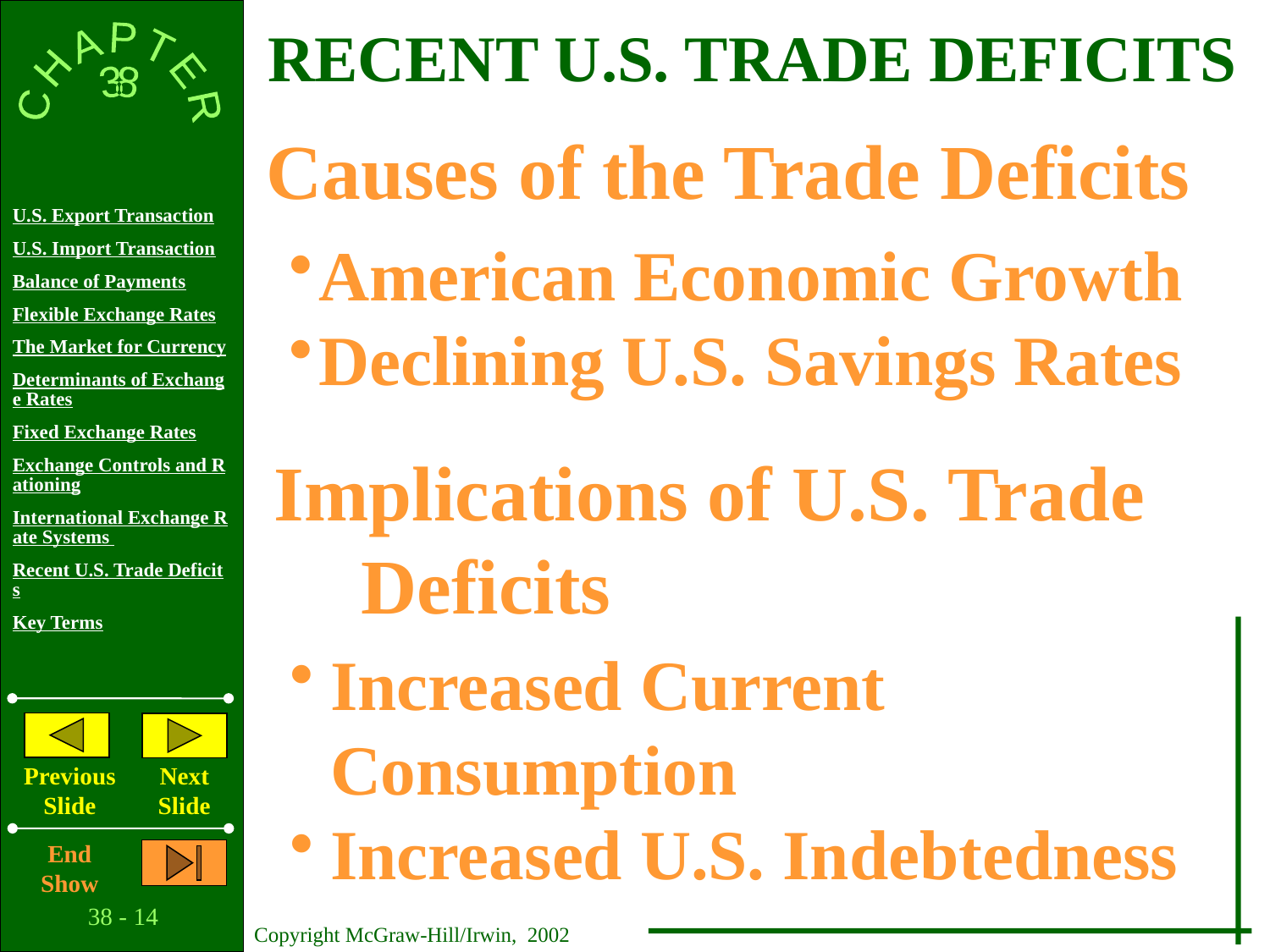

RECENT U.S. TRADE DEFICITS
Causes of the Trade Deficits
American Economic Growth
Declining U.S. Savings Rates
Implications of U.S. Trade Deficits
Increased Current Consumption
Increased U.S. Indebtedness